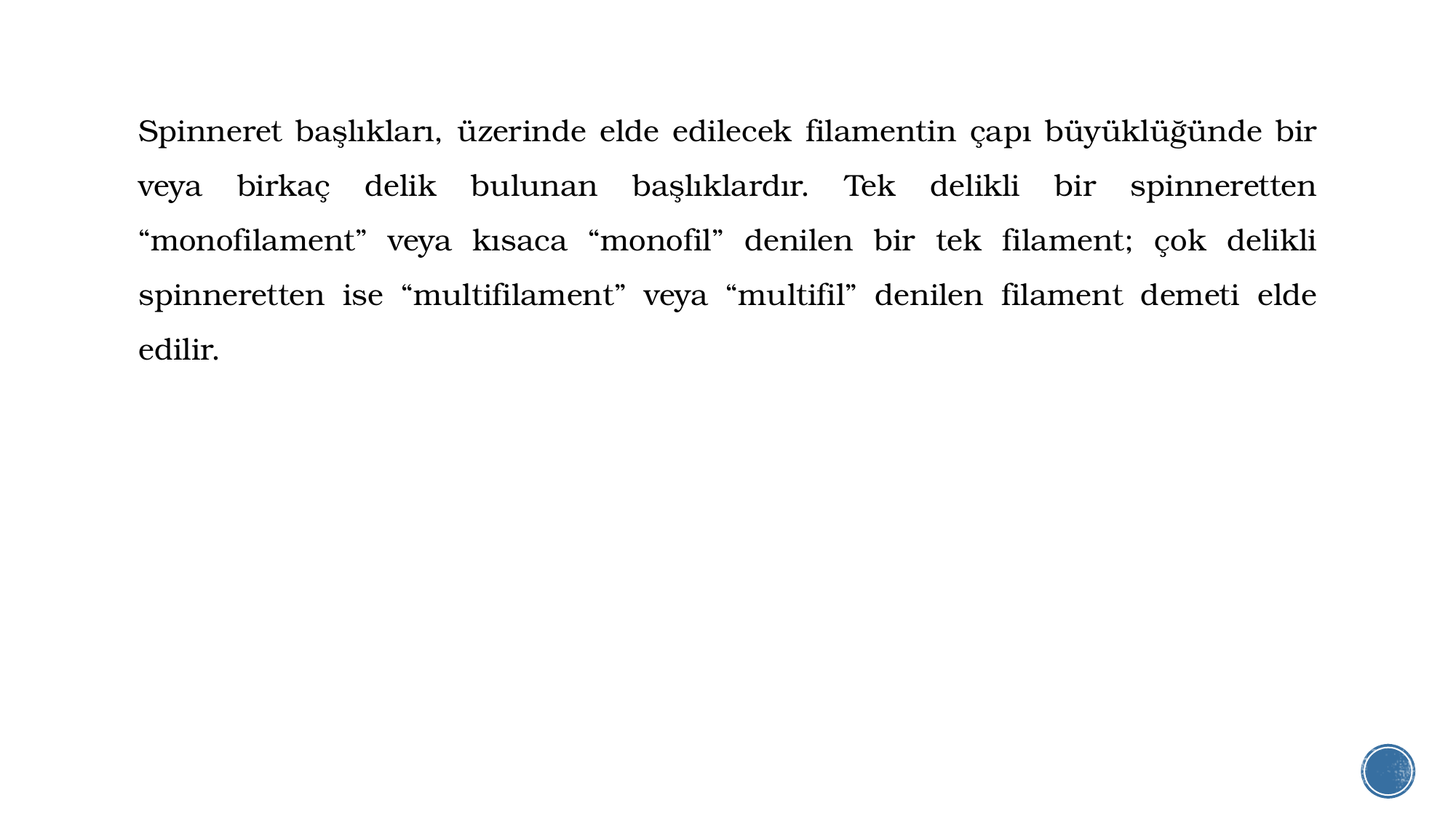

Spinneret başlıkları, üzerinde elde edilecek filamentin çapı büyüklüğünde bir veya birkaç delik bulunan başlıklardır. Tek delikli bir spinneretten “monofilament” veya kısaca “monofil” denilen bir tek filament; çok delikli spinneretten ise “multifilament” veya “multifil” denilen filament demeti elde edilir.